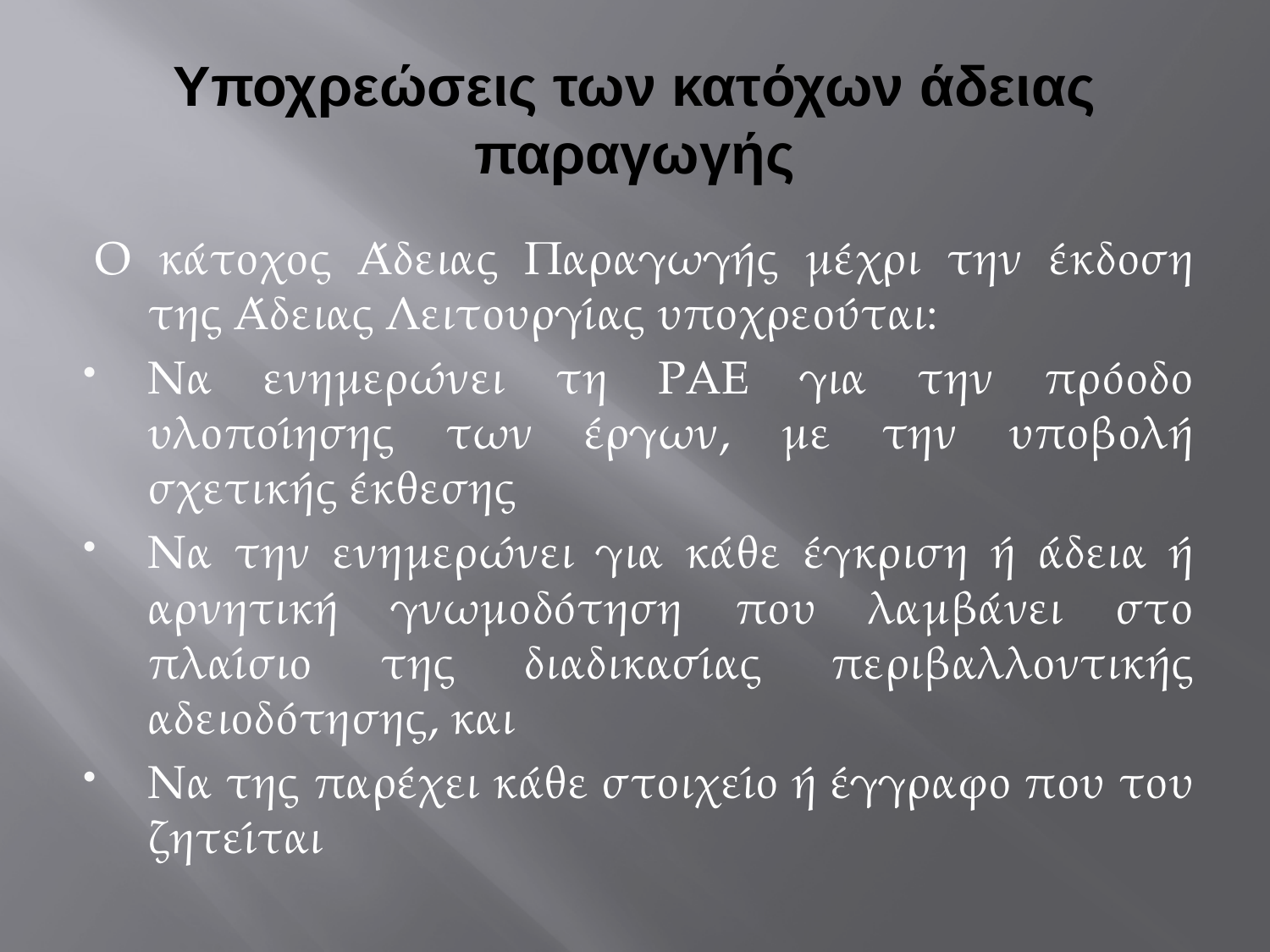

# Υποχρεώσεις των κατόχων άδειας παραγωγής
Ο κάτοχος Άδειας Παραγωγής μέχρι την έκδοση της Άδειας Λειτουργίας υποχρεούται:
Να ενημερώνει τη ΡΑΕ για την πρόοδο υλοποίησης των έργων, με την υποβολή σχετικής έκθεσης
Να την ενημερώνει για κάθε έγκριση ή άδεια ή αρνητική γνωμοδότηση που λαμβάνει στο πλαίσιο της διαδικασίας περιβαλλοντικής αδειοδότησης, και
Να της παρέχει κάθε στοιχείο ή έγγραφο που του ζητείται